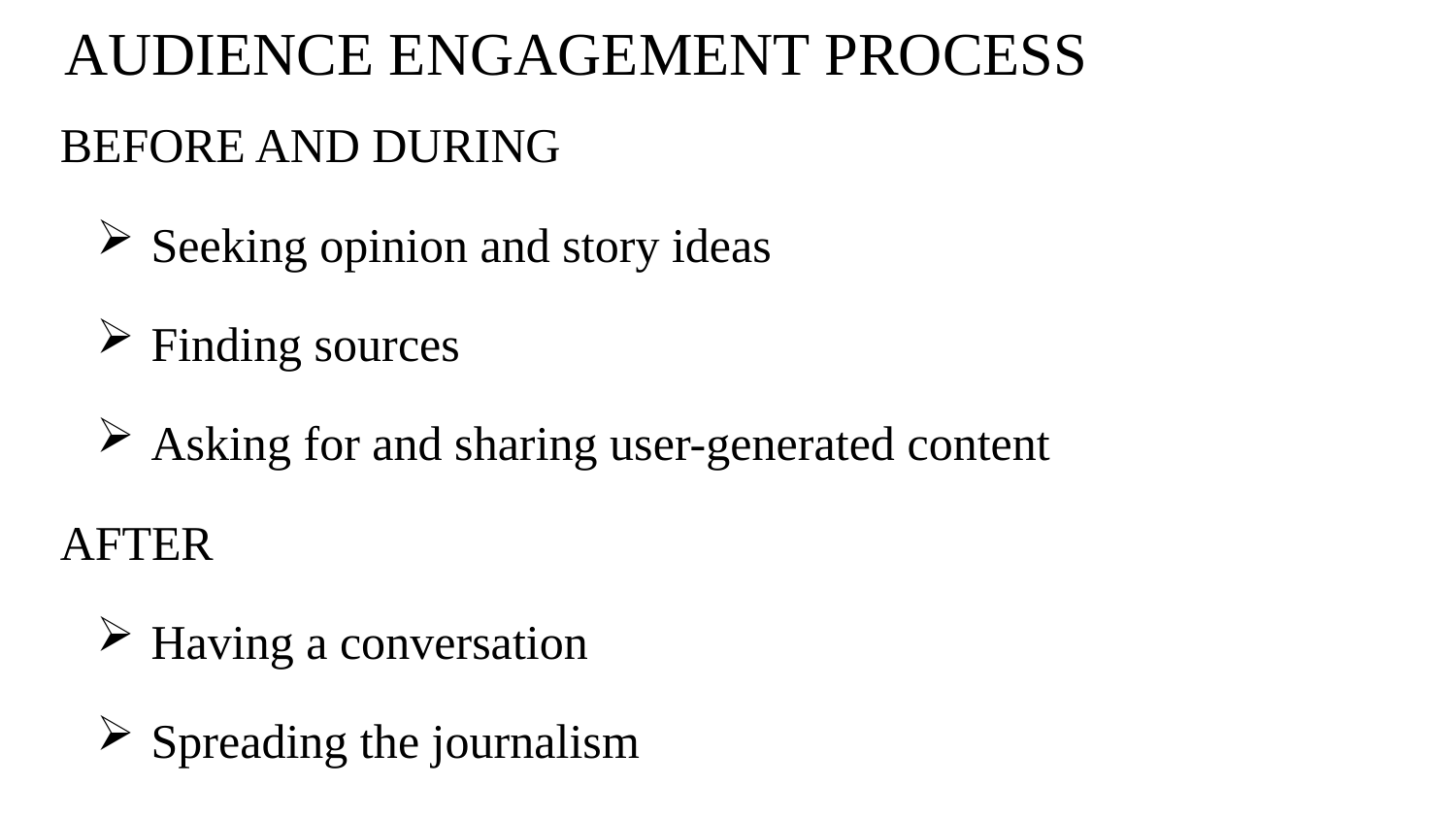

# AUDIENCE ENGAGEMENT PROCESS

BEFORE AND DURING
Seeking opinion and story ideas
Finding sources
Asking for and sharing user-generated content
AFTER
Having a conversation
Spreading the journalism